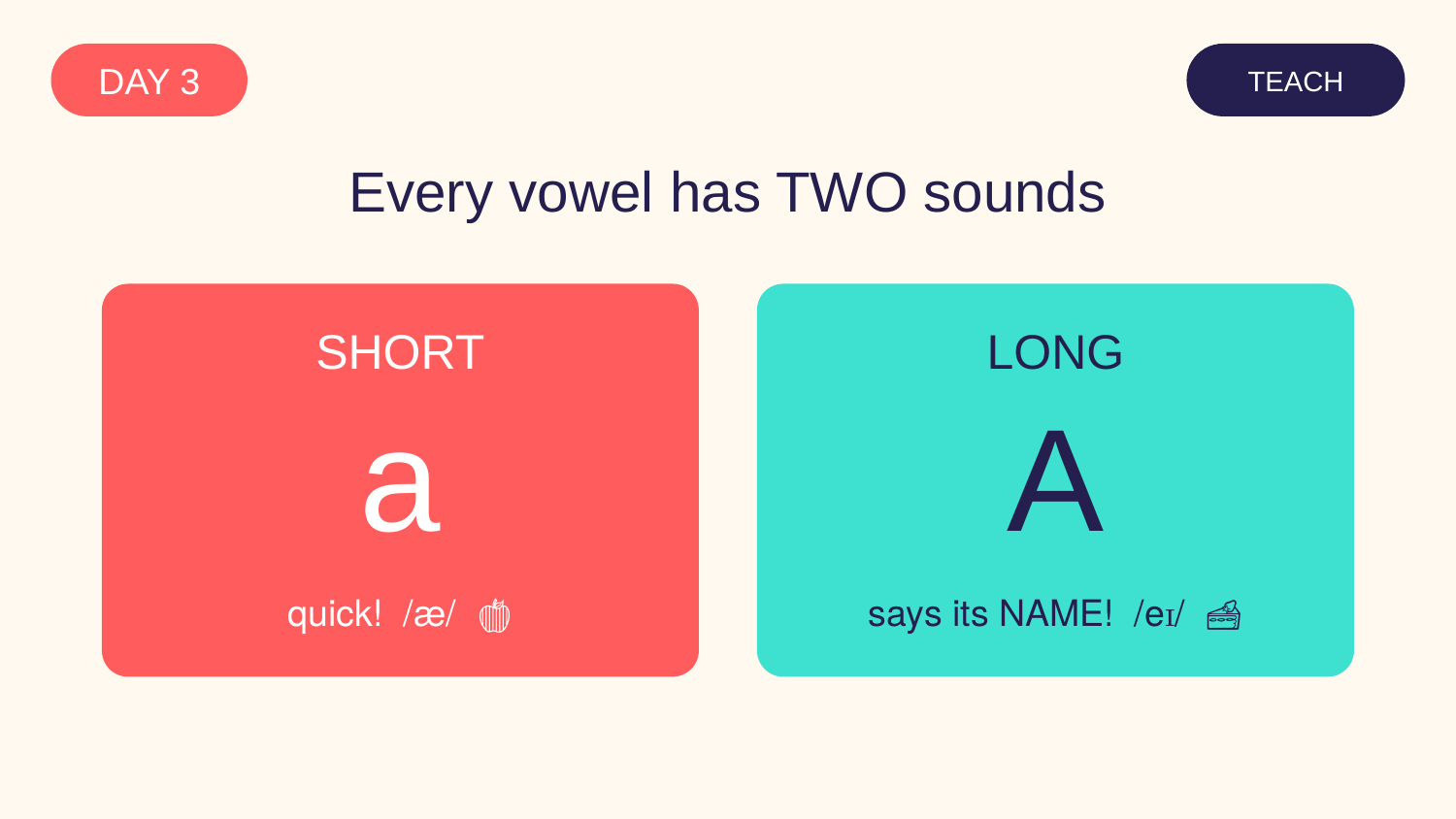

DAY 3

TEACH
Every vowel has TWO sounds

SHORT
LONG
a
A
quick!  /æ/  🍎
says its NAME!  /eɪ/  🍰